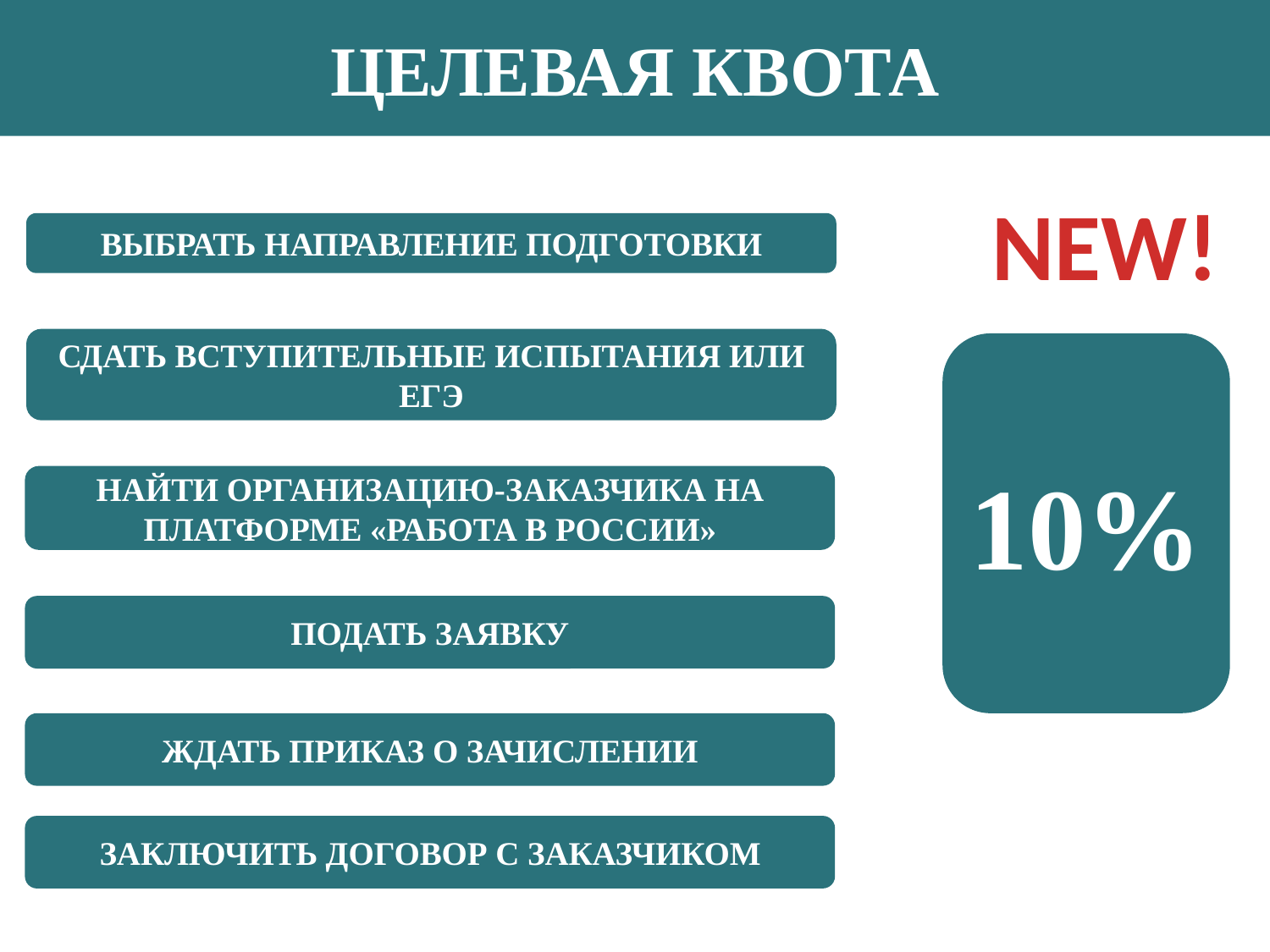

ЦЕЛЕВАЯ КВОТА
NEW!
ВЫБРАТЬ НАПРАВЛЕНИЕ ПОДГОТОВКИ
СДАТЬ ВСТУПИТЕЛЬНЫЕ ИСПЫТАНИЯ ИЛИ ЕГЭ
10%
НАЙТИ ОРГАНИЗАЦИЮ-ЗАКАЗЧИКА НА ПЛАТФОРМЕ «РАБОТА В РОССИИ»
ПОДАТЬ ЗАЯВКУ
ЖДАТЬ ПРИКАЗ О ЗАЧИСЛЕНИИ
ЗАКЛЮЧИТЬ ДОГОВОР С ЗАКАЗЧИКОМ